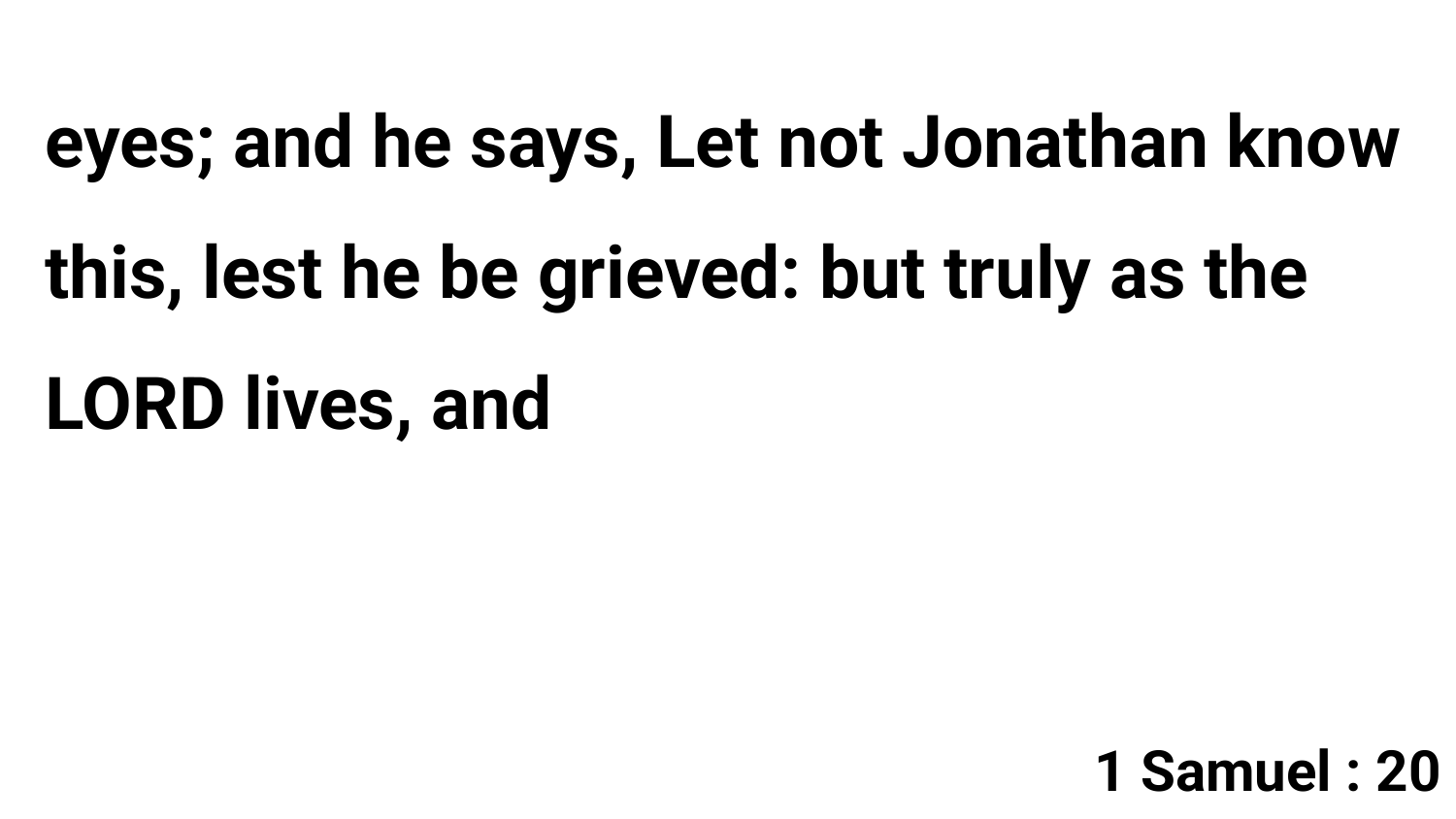

eyes; and he says, Let not Jonathan know this, lest he be grieved: but truly as the LORD lives, and
1 Samuel : 20